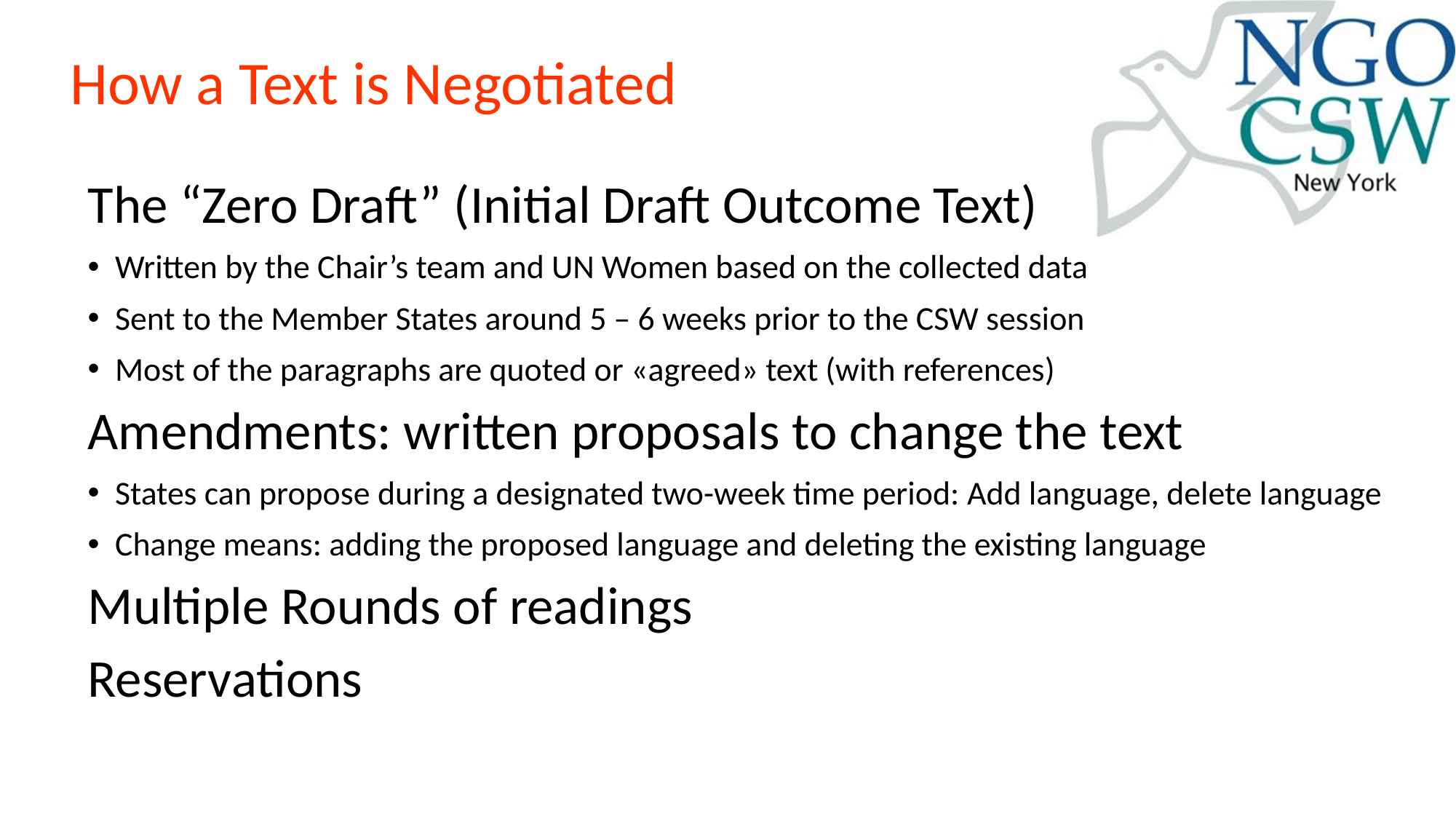

# How a Text is Negotiated
The “Zero Draft” (Initial Draft Outcome Text)
Written by the Chair’s team and UN Women based on the collected data
Sent to the Member States around 5 – 6 weeks prior to the CSW session
Most of the paragraphs are quoted or «agreed» text (with references)
Amendments: written proposals to change the text
States can propose during a designated two-week time period: Add language, delete language
Change means: adding the proposed language and deleting the existing language
Multiple Rounds of readings
Reservations